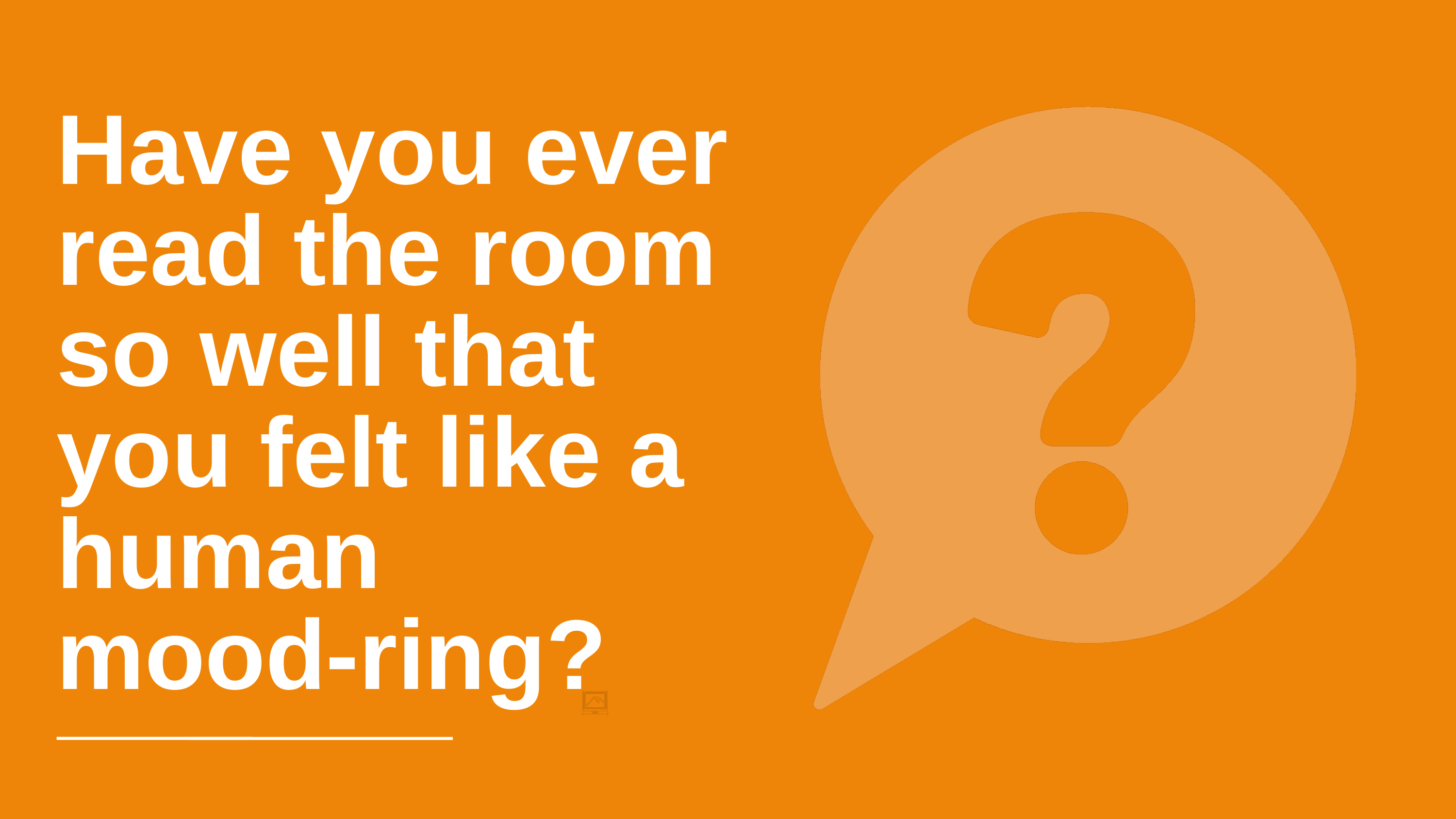

Have you ever read the room so well that you felt like a human mood‑ring?